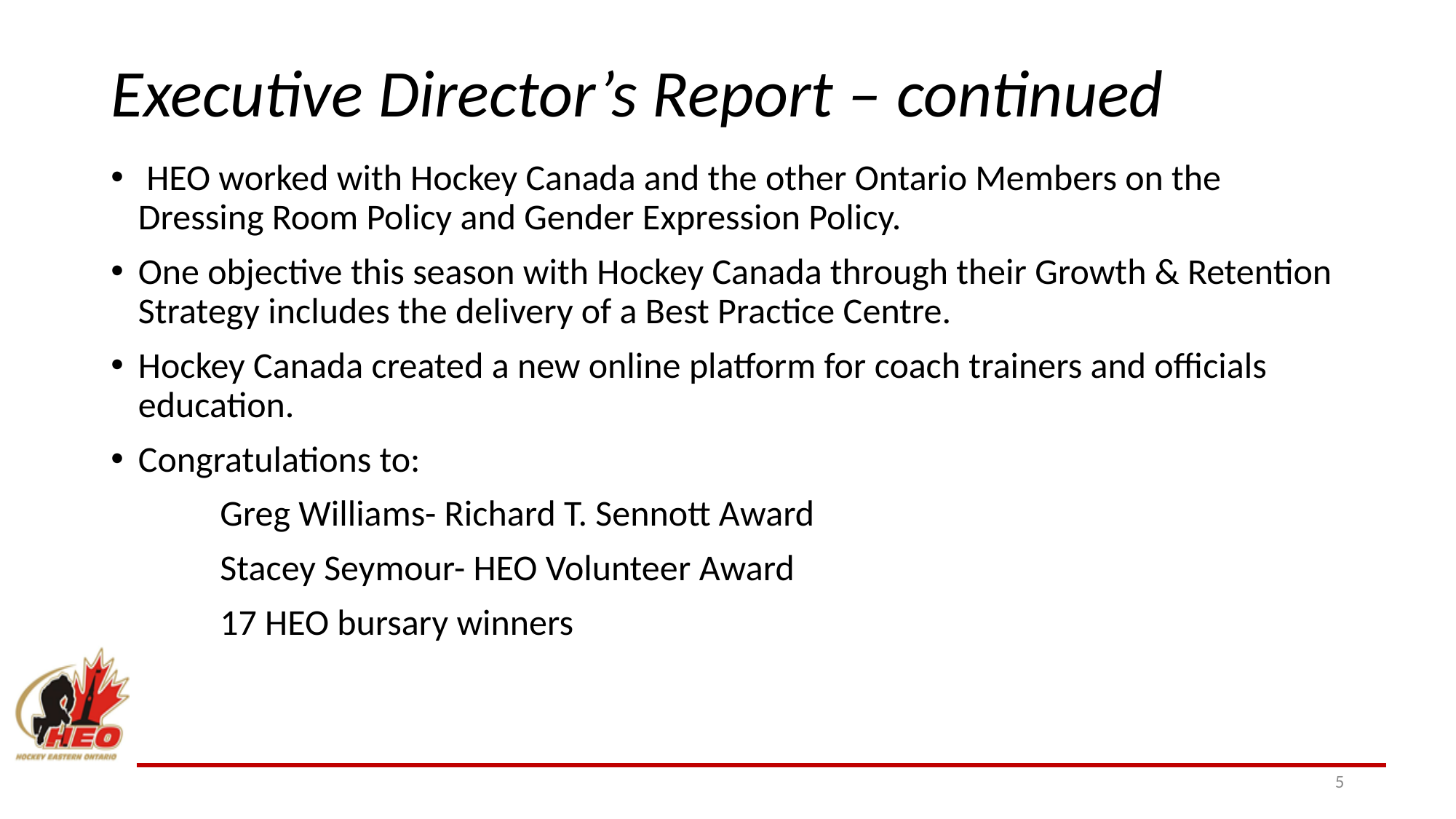

# Executive Director’s Report – continued
 HEO worked with Hockey Canada and the other Ontario Members on the Dressing Room Policy and Gender Expression Policy.
One objective this season with Hockey Canada through their Growth & Retention Strategy includes the delivery of a Best Practice Centre.
Hockey Canada created a new online platform for coach trainers and officials education.
Congratulations to:
	Greg Williams- Richard T. Sennott Award
	Stacey Seymour- HEO Volunteer Award
	17 HEO bursary winners

5